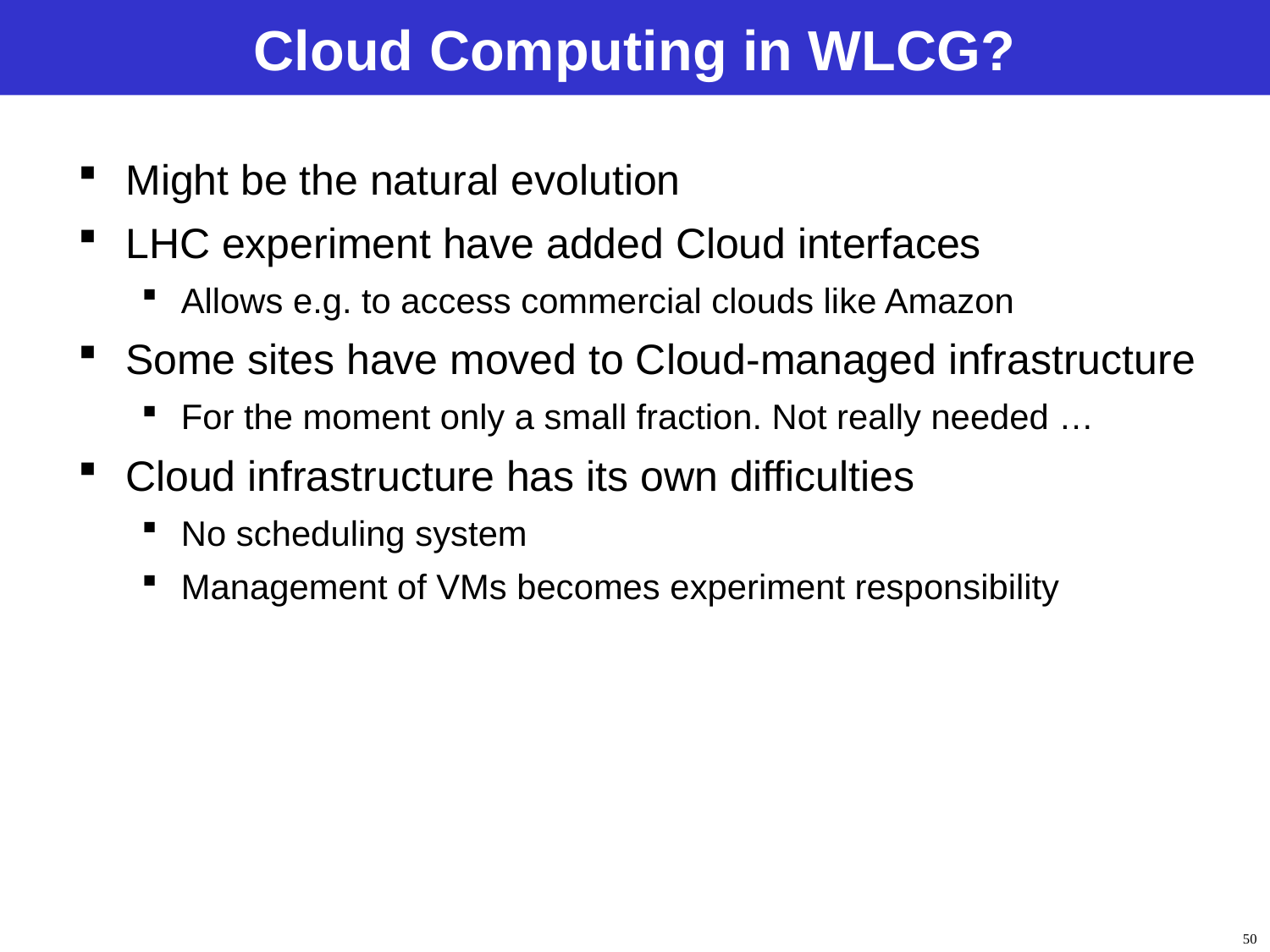

# Cloud Computing in WLCG?
Might be the natural evolution
LHC experiment have added Cloud interfaces
Allows e.g. to access commercial clouds like Amazon
Some sites have moved to Cloud-managed infrastructure
For the moment only a small fraction. Not really needed …
Cloud infrastructure has its own difficulties
No scheduling system
Management of VMs becomes experiment responsibility

50